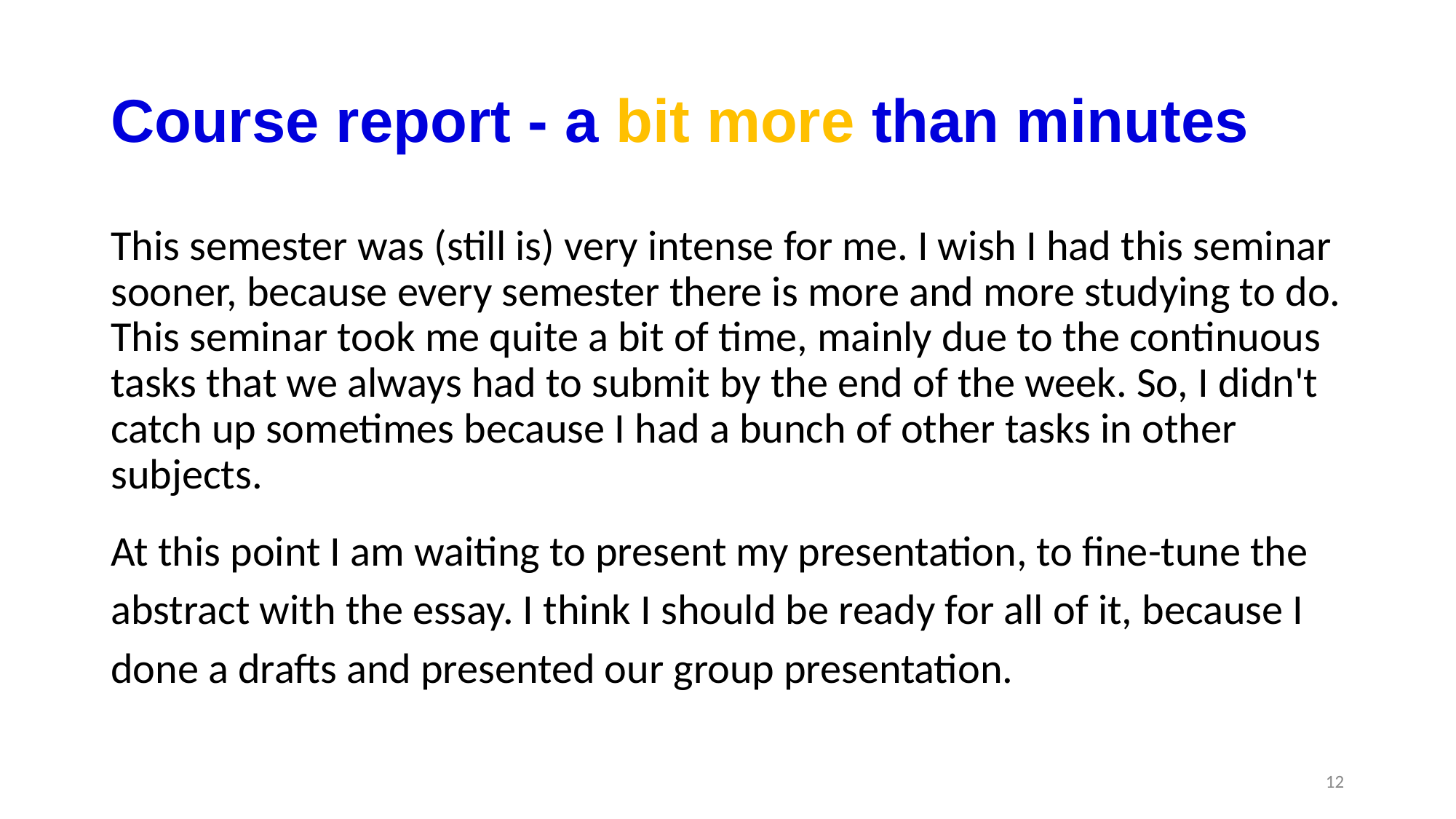

# Course report - a bit more than minutes
This semester was (still is) very intense for me. I wish I had this seminar sooner, because every semester there is more and more studying to do. This seminar took me quite a bit of time, mainly due to the continuous tasks that we always had to submit by the end of the week. So, I didn't catch up sometimes because I had a bunch of other tasks in other subjects.
At this point I am waiting to present my presentation, to fine-tune the abstract with the essay. I think I should be ready for all of it, because I done a drafts and presented our group presentation.

12